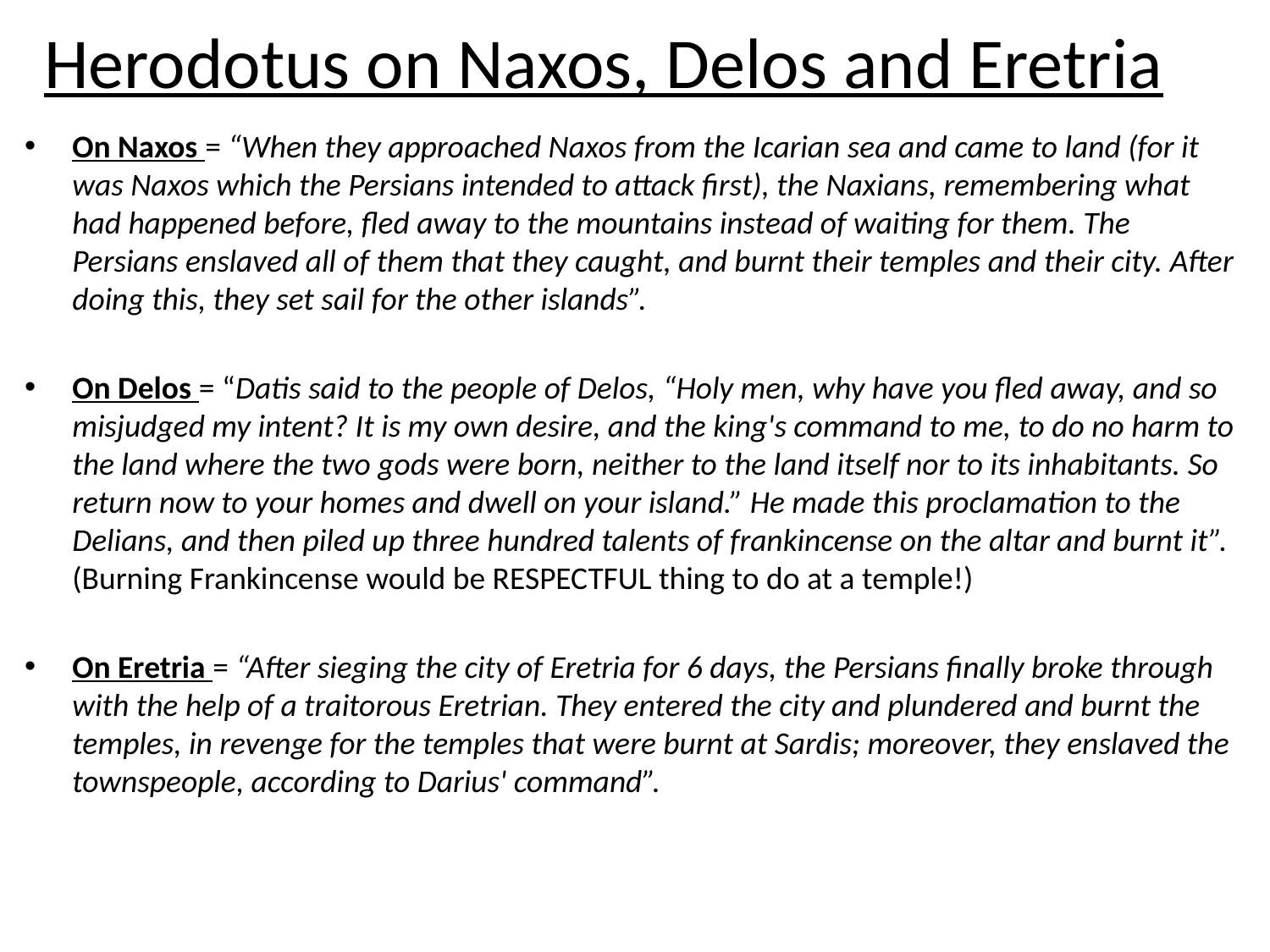

# Herodotus on Naxos, Delos and Eretria
On Naxos = “When they approached Naxos from the Icarian sea and came to land (for it was Naxos which the Persians intended to attack first), the Naxians, remembering what had happened before, fled away to the mountains instead of waiting for them. The Persians enslaved all of them that they caught, and burnt their temples and their city. After doing this, they set sail for the other islands”.

On Delos = “Datis said to the people of Delos, “Holy men, why have you fled away, and so misjudged my intent? It is my own desire, and the king's command to me, to do no harm to the land where the two gods were born, neither to the land itself nor to its inhabitants. So return now to your homes and dwell on your island.” He made this proclamation to the Delians, and then piled up three hundred talents of frankincense on the altar and burnt it”. (Burning Frankincense would be RESPECTFUL thing to do at a temple!)

On Eretria = “After sieging the city of Eretria for 6 days, the Persians finally broke through with the help of a traitorous Eretrian. They entered the city and plundered and burnt the temples, in revenge for the temples that were burnt at Sardis; moreover, they enslaved the townspeople, according to Darius' command”.